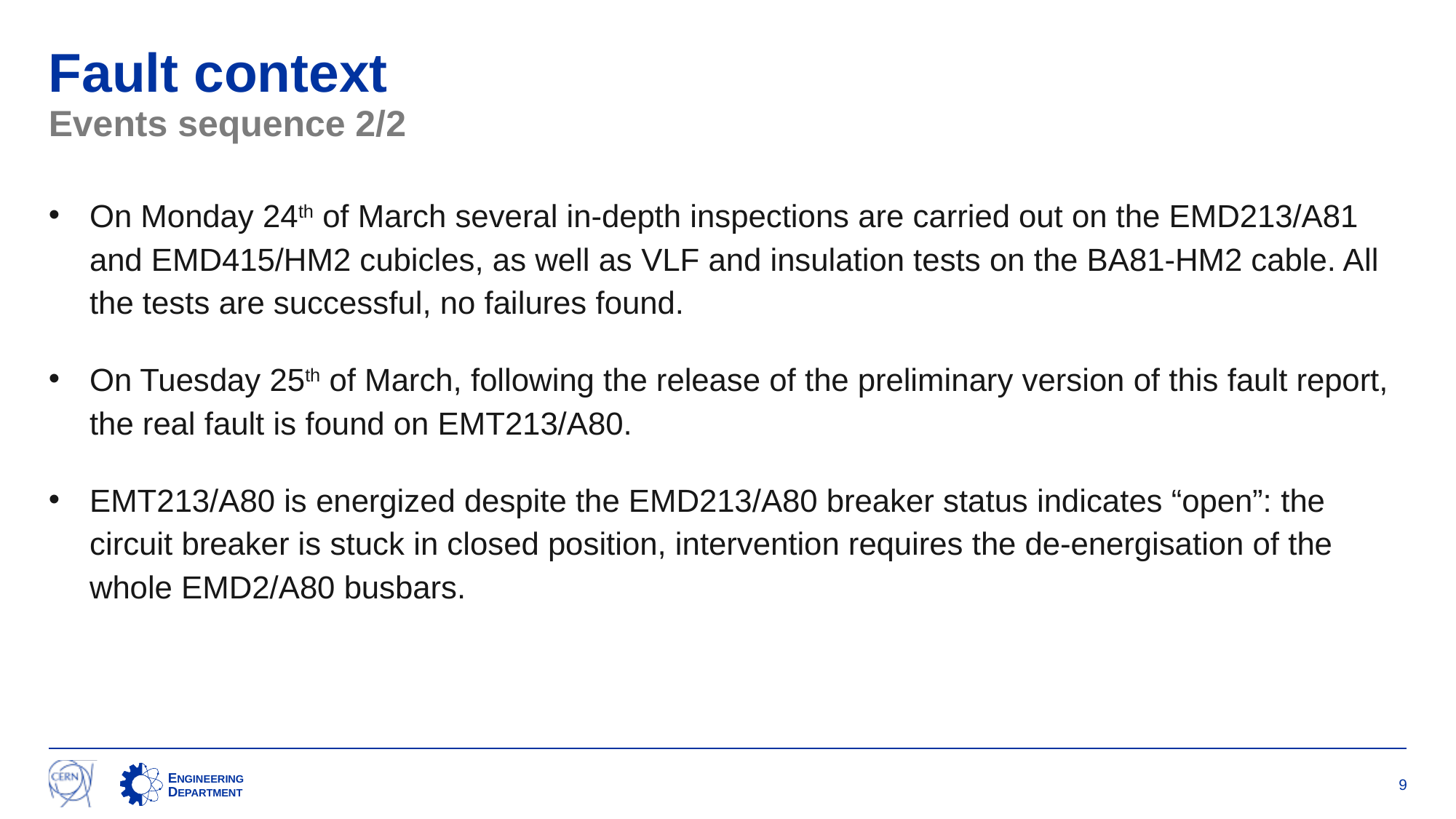

# Fault context
Events sequence 2/2
On Monday 24th of March several in-depth inspections are carried out on the EMD213/A81 and EMD415/HM2 cubicles, as well as VLF and insulation tests on the BA81-HM2 cable. All the tests are successful, no failures found.
On Tuesday 25th of March, following the release of the preliminary version of this fault report, the real fault is found on EMT213/A80.
EMT213/A80 is energized despite the EMD213/A80 breaker status indicates “open”: the circuit breaker is stuck in closed position, intervention requires the de-energisation of the whole EMD2/A80 busbars.
9